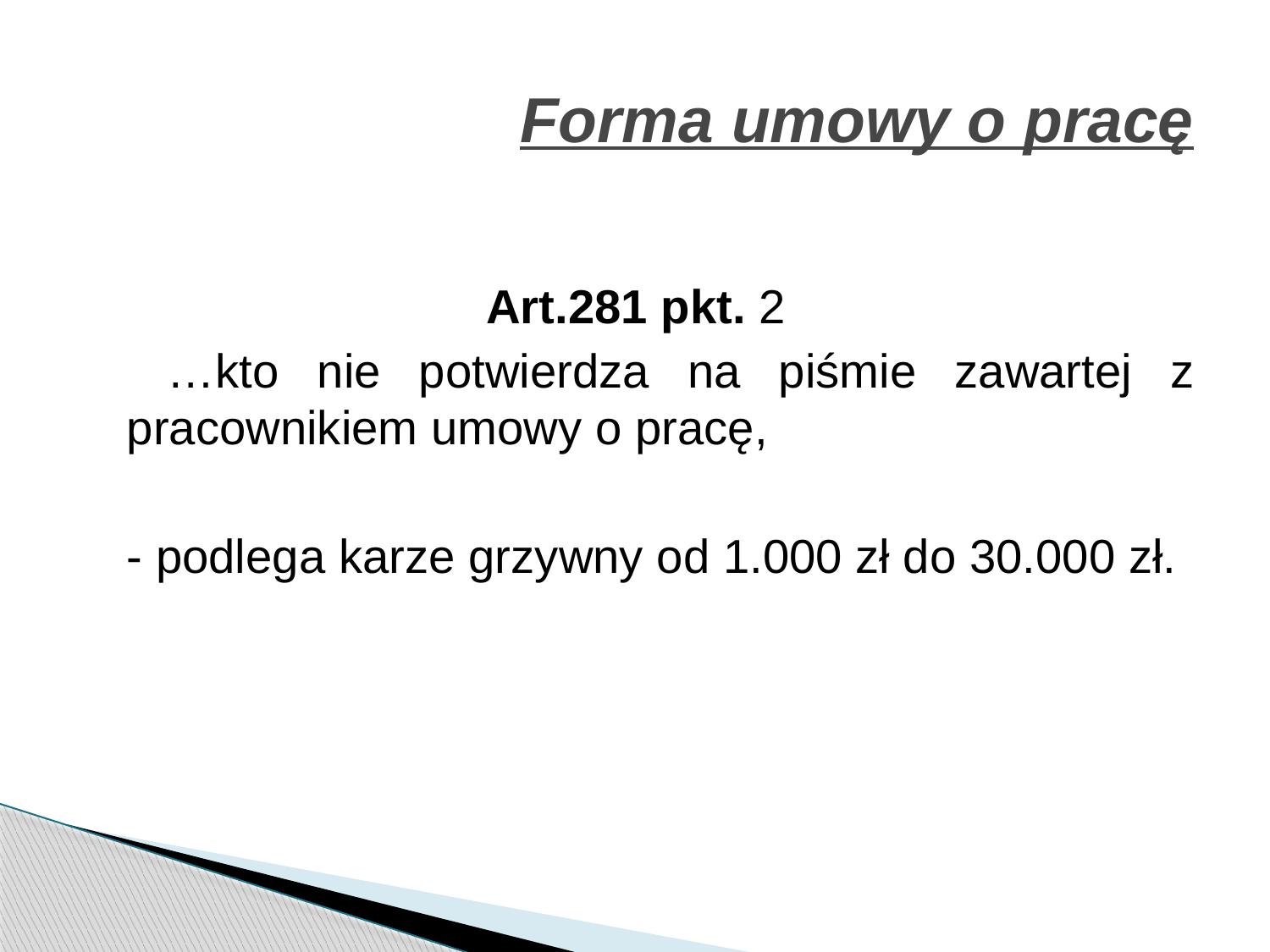

# Forma umowy o pracę

Art.281 pkt. 2
  …kto nie potwierdza na piśmie zawartej z pracownikiem umowy o pracę,

	- podlega karze grzywny od 1.000 zł do 30.000 zł.